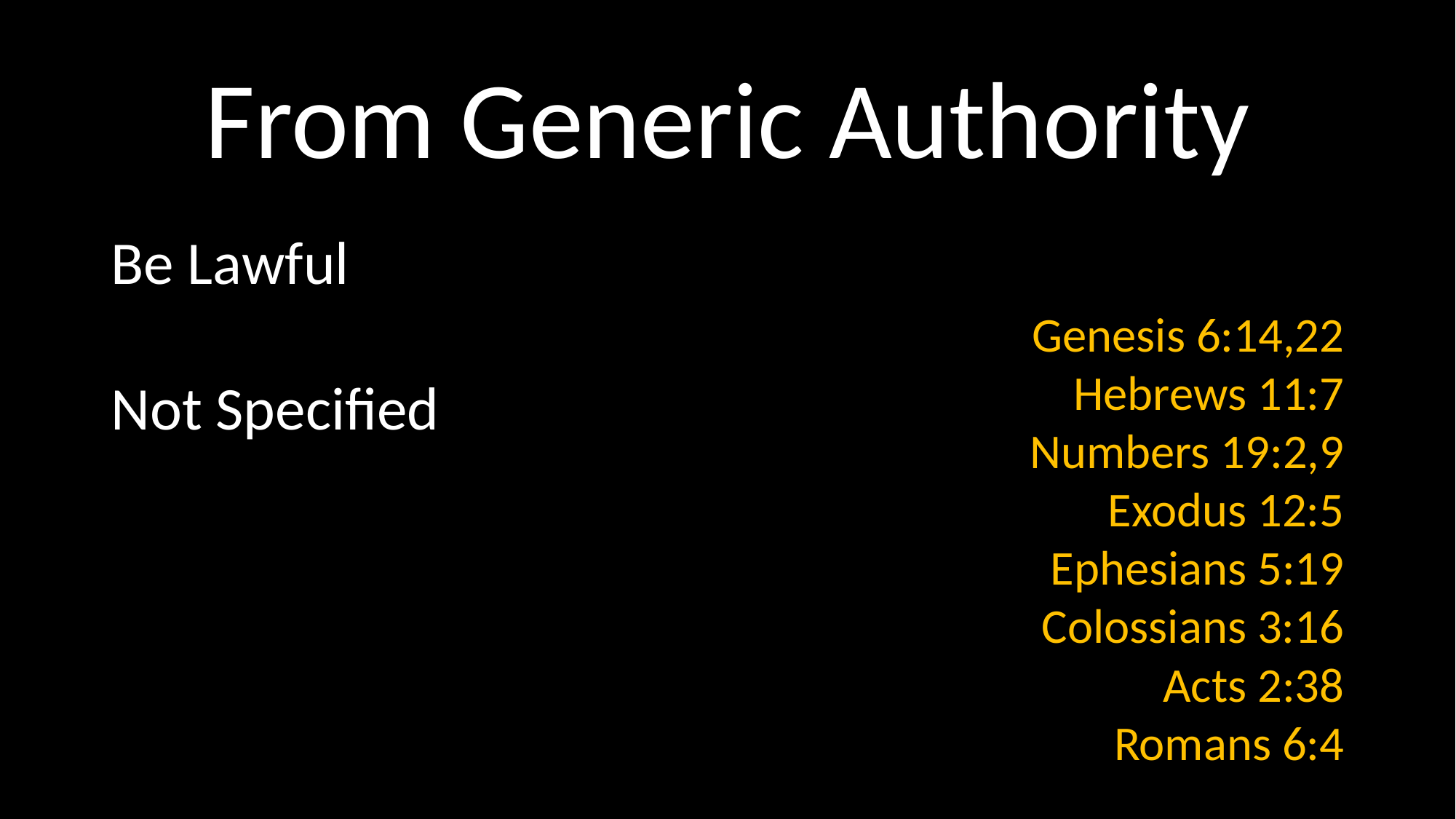

# From Generic Authority
Be Lawful
Not Specified
Genesis 6:14,22
Hebrews 11:7
Numbers 19:2,9
Exodus 12:5
Ephesians 5:19
Colossians 3:16
Acts 2:38
Romans 6:4